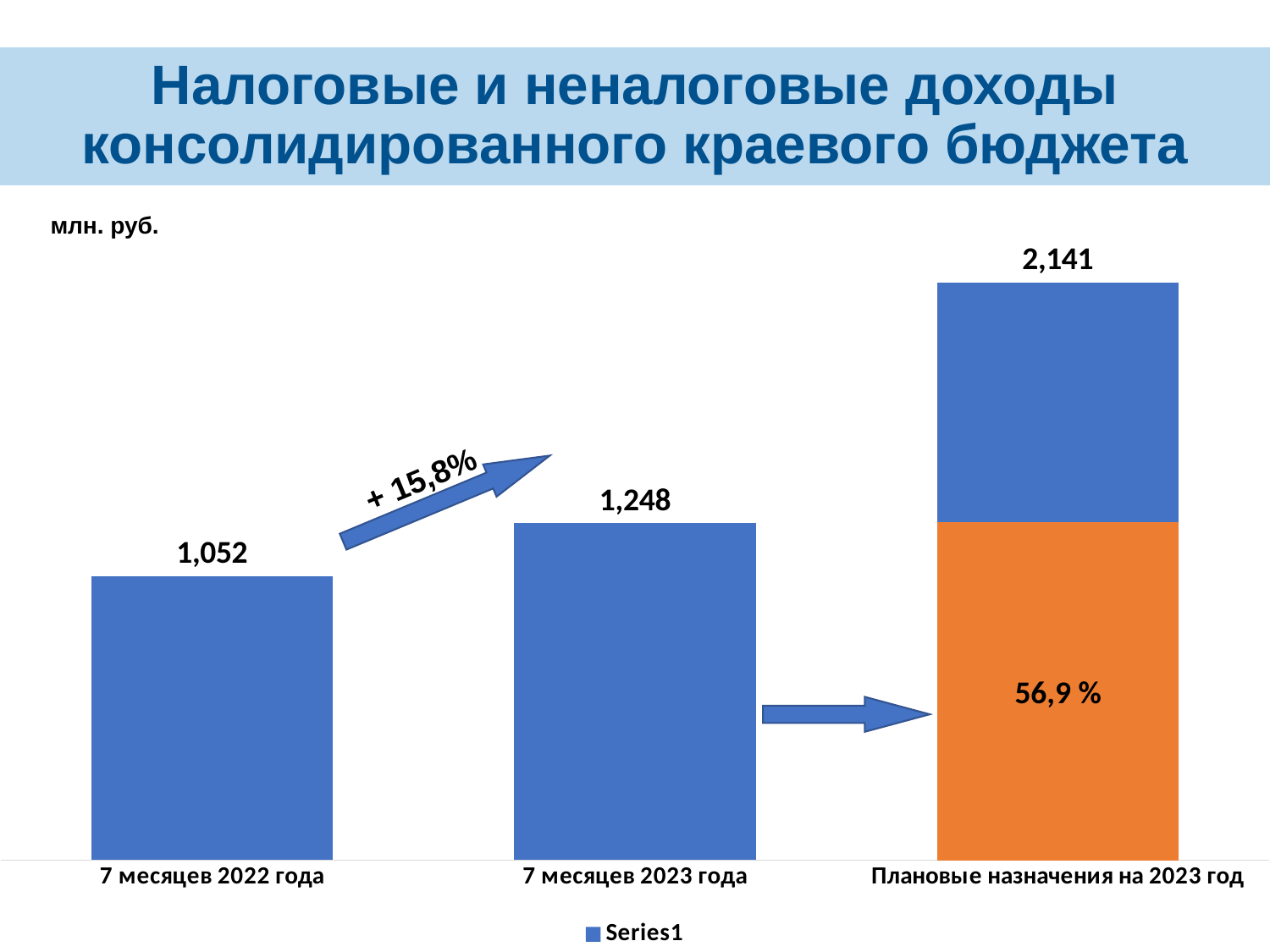

# Налоговые и неналоговые доходы консолидированного краевого бюджета

### Chart

| Category |  |
|---|---|
| 7 месяцев 2022 года | 1052.4926254299999 |
| 7 месяцев 2023 года | 1247.7908459300006 |
| Плановые назначения на 2023 год | 2140.8560860000007 |
млн. руб.

+ 15,8%

56,9 %